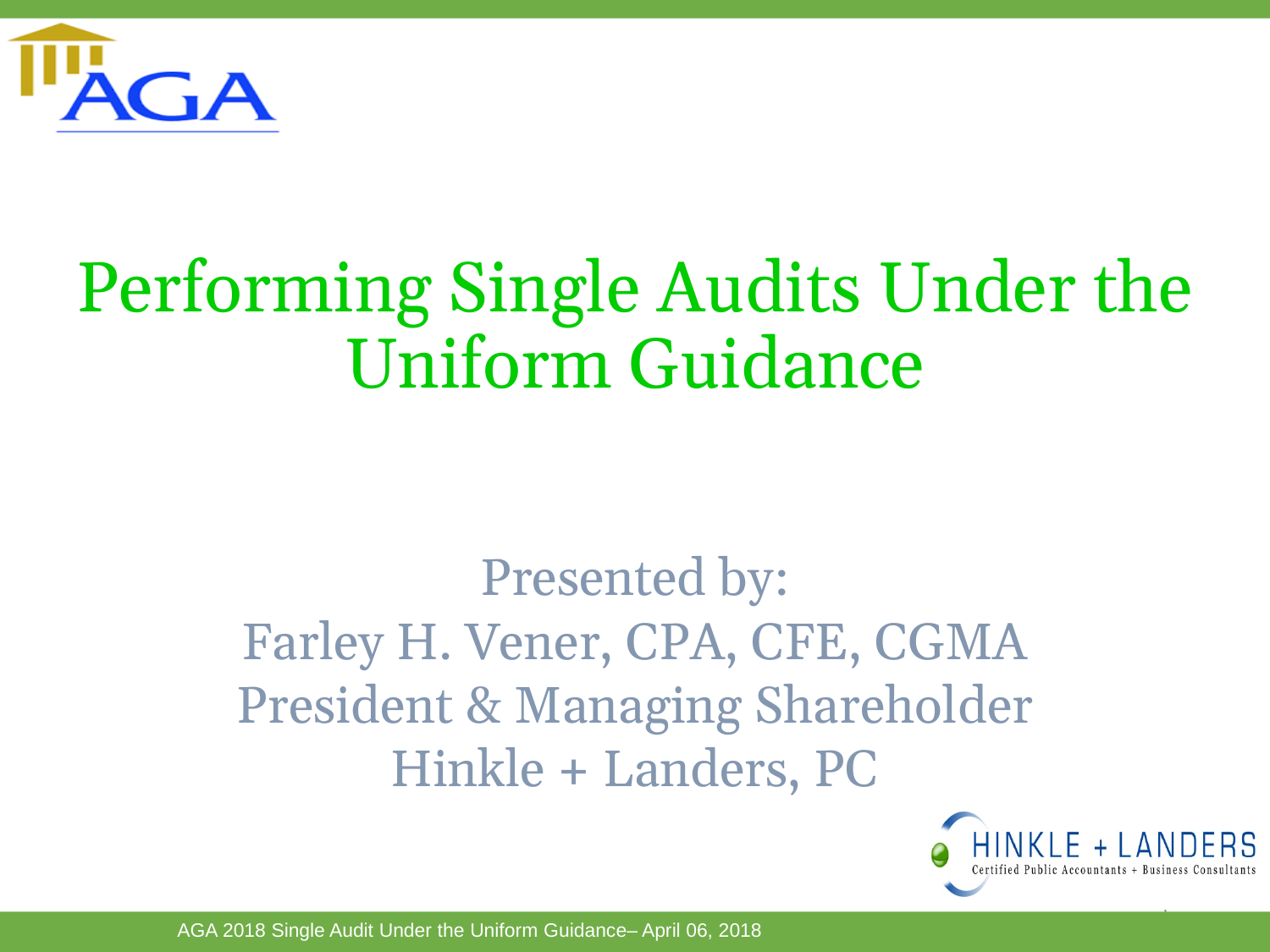

# Performing Single Audits Under the Uniform Guidance
Presented by:
Farley H. Vener, CPA, CFE, CGMA
President & Managing Shareholder
Hinkle + Landers, PC
1